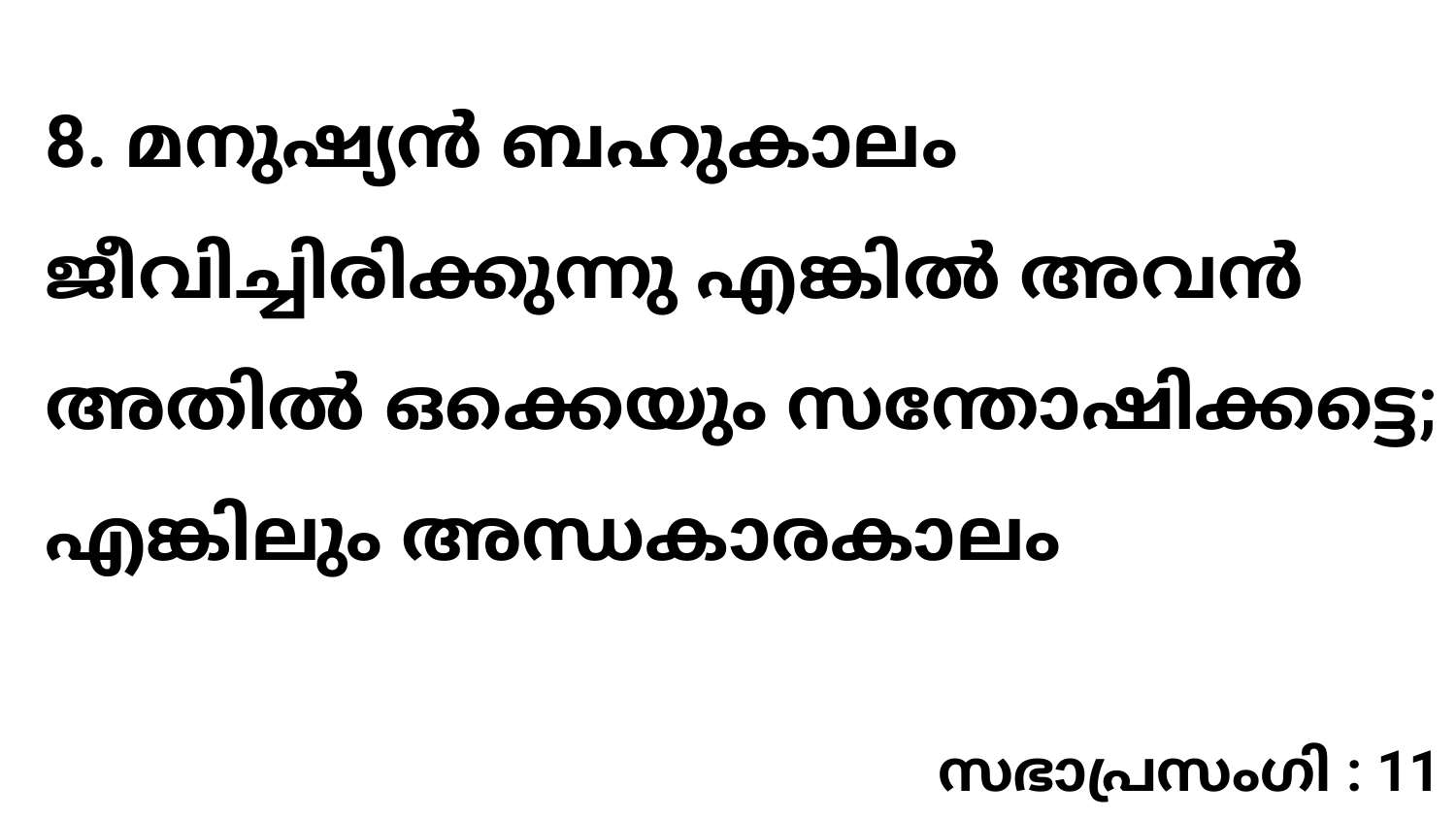

8. മനുഷ്യൻ ബഹുകാലം ജീവിച്ചിരിക്കുന്നു എങ്കിൽ അവൻ അതിൽ ഒക്കെയും സന്തോഷിക്കട്ടെ; എങ്കിലും അന്ധകാരകാലം
സഭാപ്രസംഗി : 11